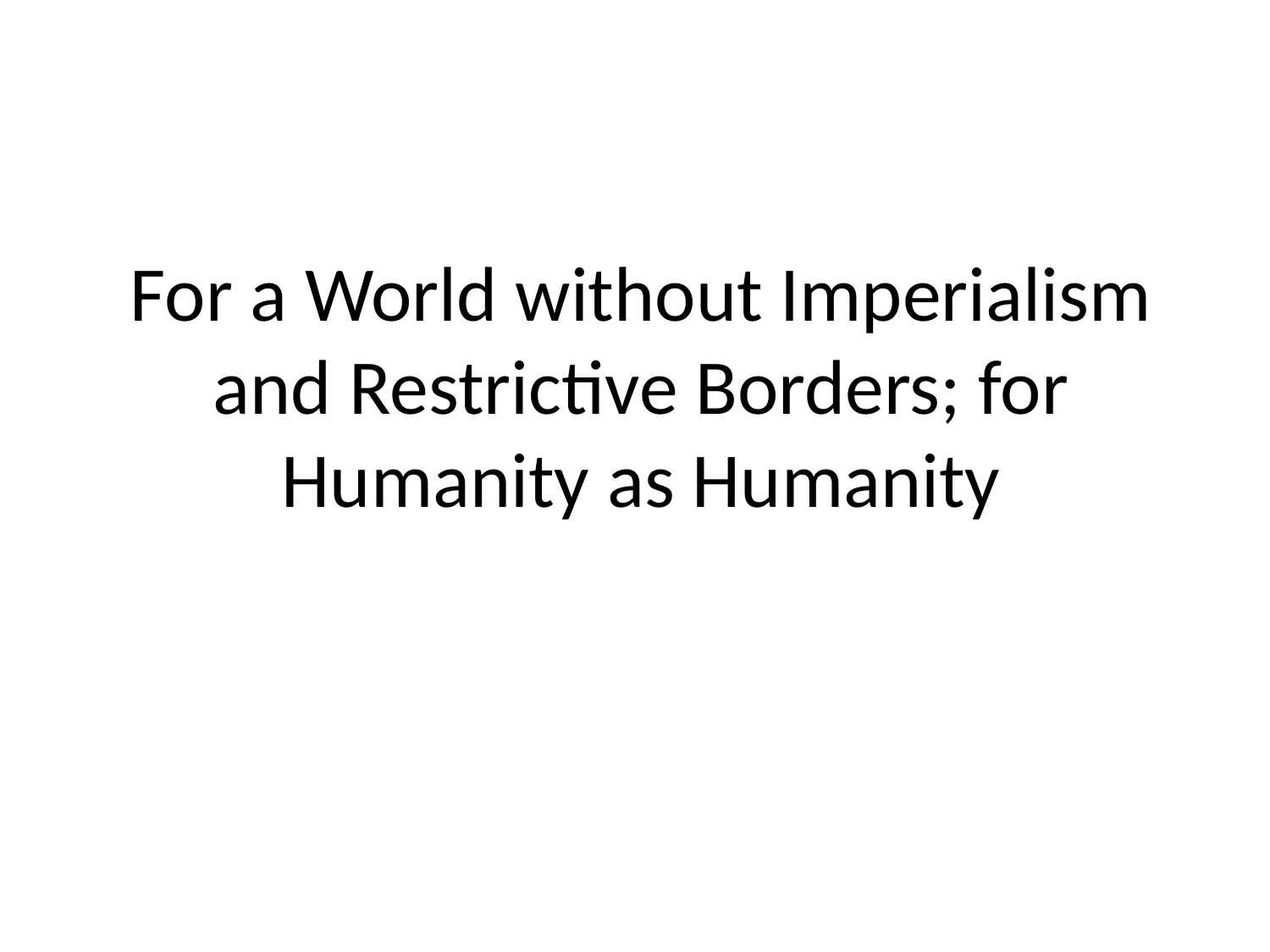

# For a World without Imperialism and Restrictive Borders; for Humanity as Humanity